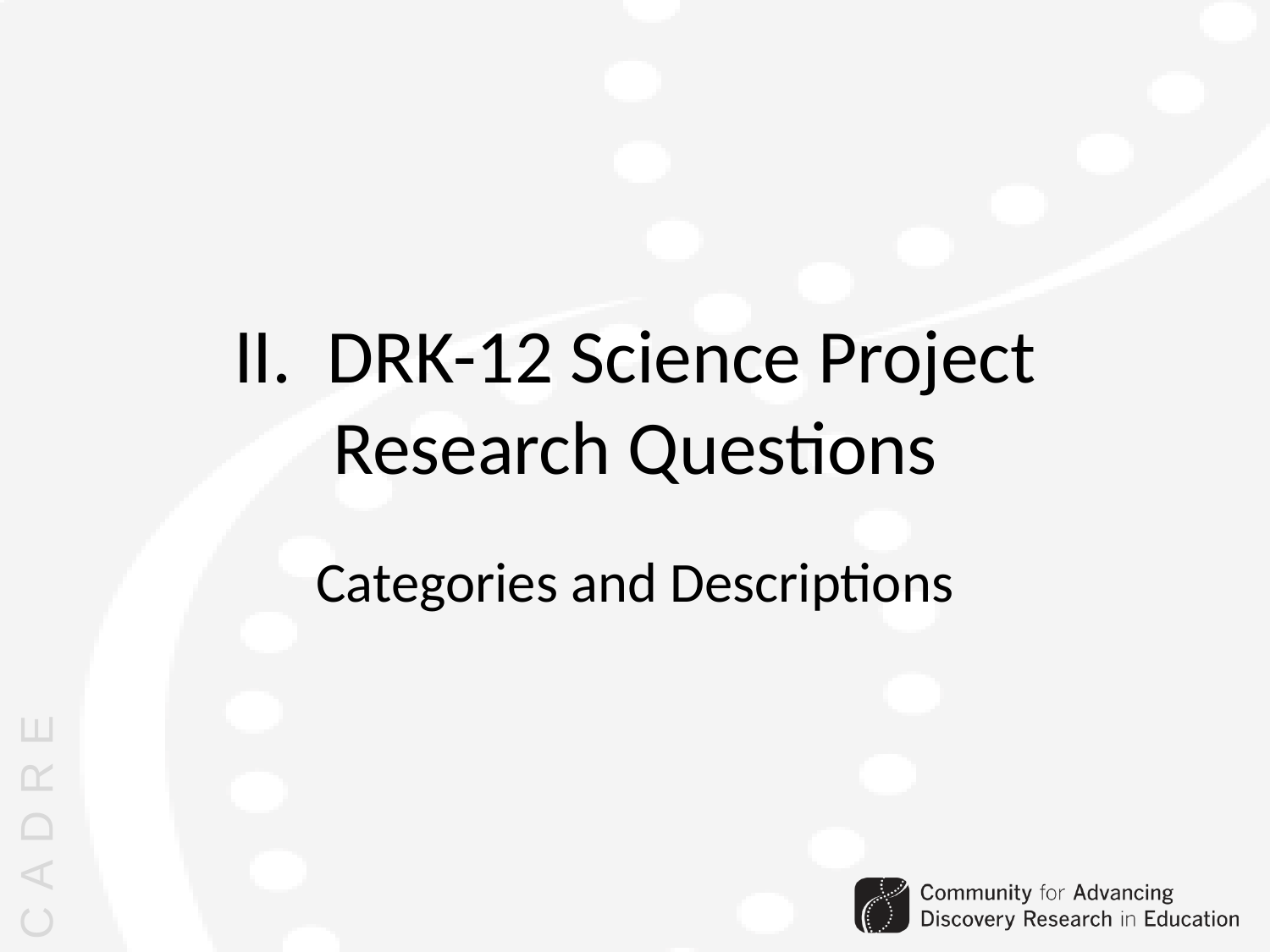

II.  DRK-12 Science Project Research Questions
Categories and Descriptions